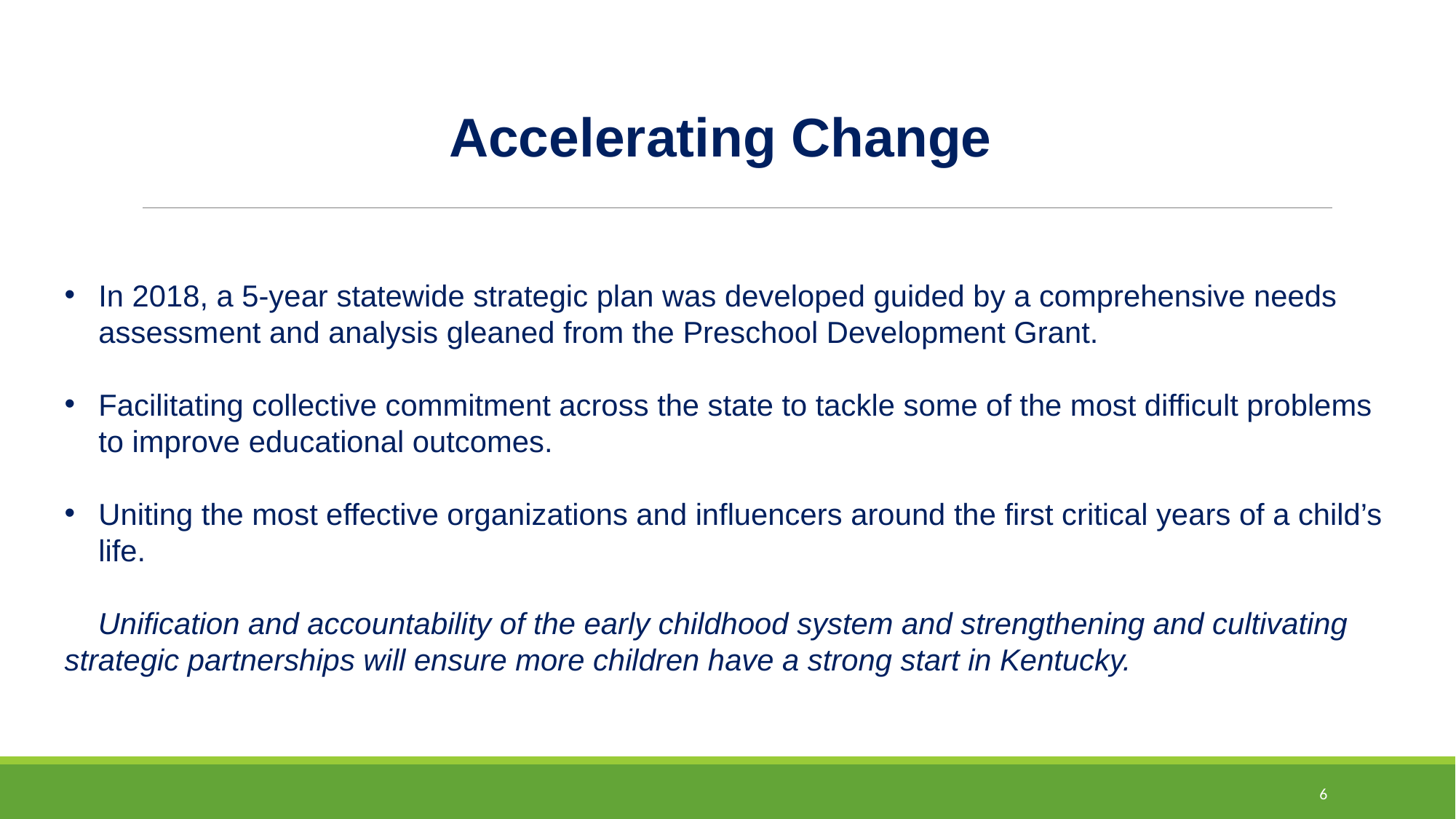

# Accelerating Change
In 2018, a 5-year statewide strategic plan was developed guided by a comprehensive needs assessment and analysis gleaned from the Preschool Development Grant.

Facilitating collective commitment across the state to tackle some of the most difficult problems to improve educational outcomes.

Uniting the most effective organizations and influencers around the first critical years of a child’s life.

Unification and accountability of the early childhood system and strengthening and cultivating strategic partnerships will ensure more children have a strong start in Kentucky.
6